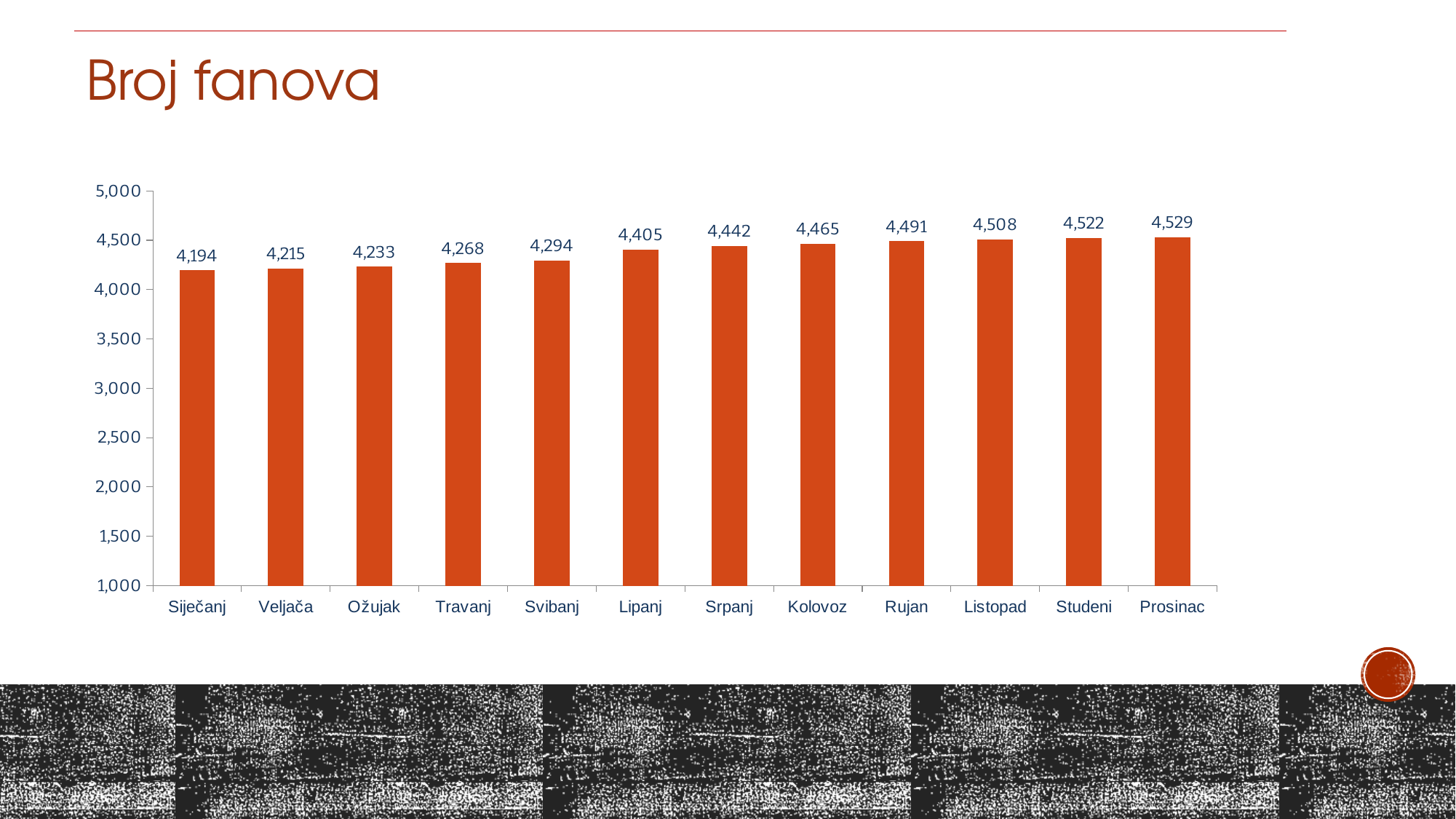

Broj fanova

### Chart

| Category |  |
|---|---|
| Siječanj | 4194.0 |
| Veljača | 4215.0 |
| Ožujak | 4233.0 |
| Travanj | 4268.0 |
| Svibanj | 4294.0 |
| Lipanj | 4405.0 |
| Srpanj | 4442.0 |
| Kolovoz | 4465.0 |
| Rujan | 4491.0 |
| Listopad | 4508.0 |
| Studeni | 4522.0 |
| Prosinac | 4529.0 |